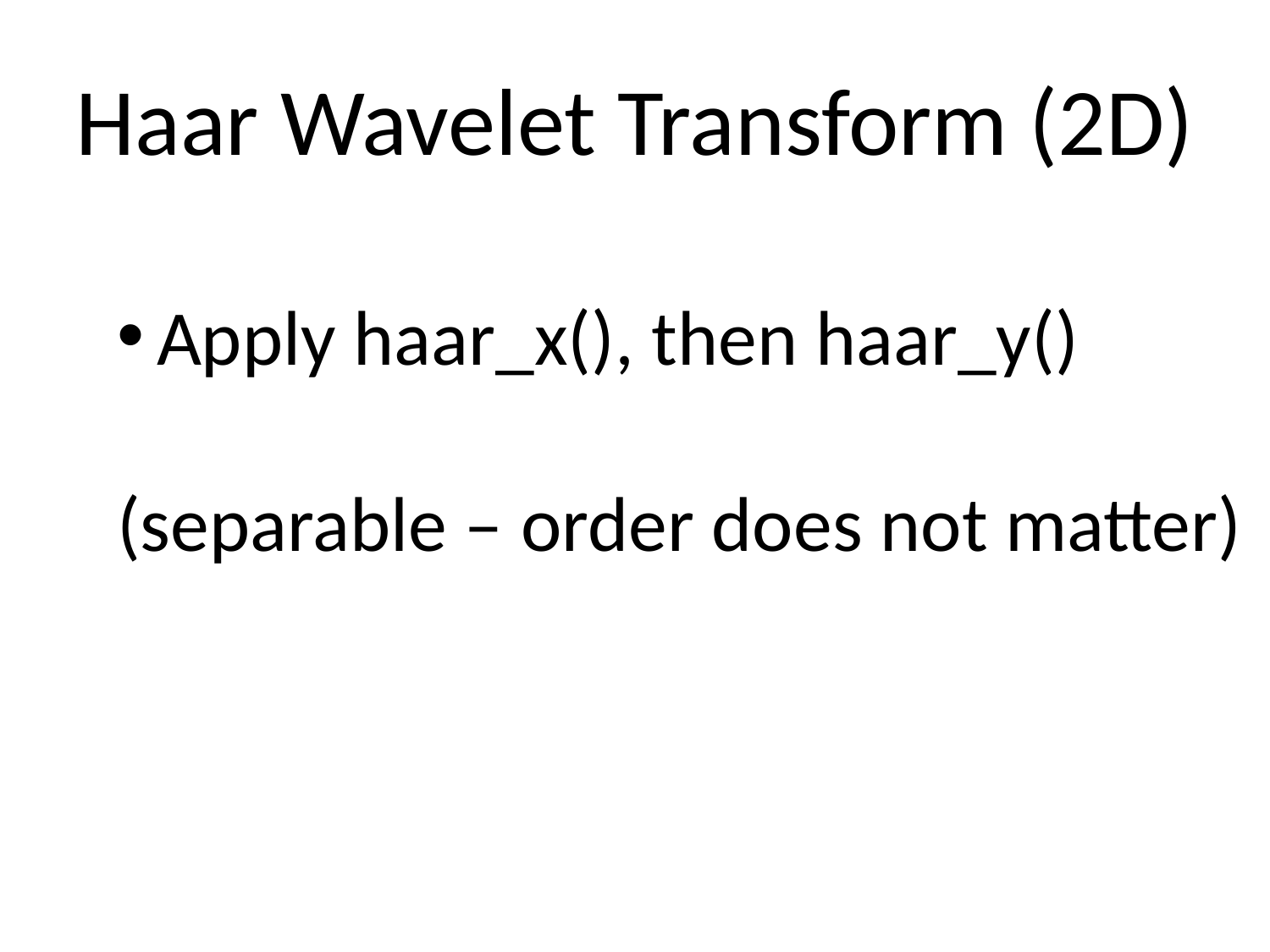

# Haar Wavelet Transform (2D)
Apply haar_x(), then haar_y()
(separable – order does not matter)